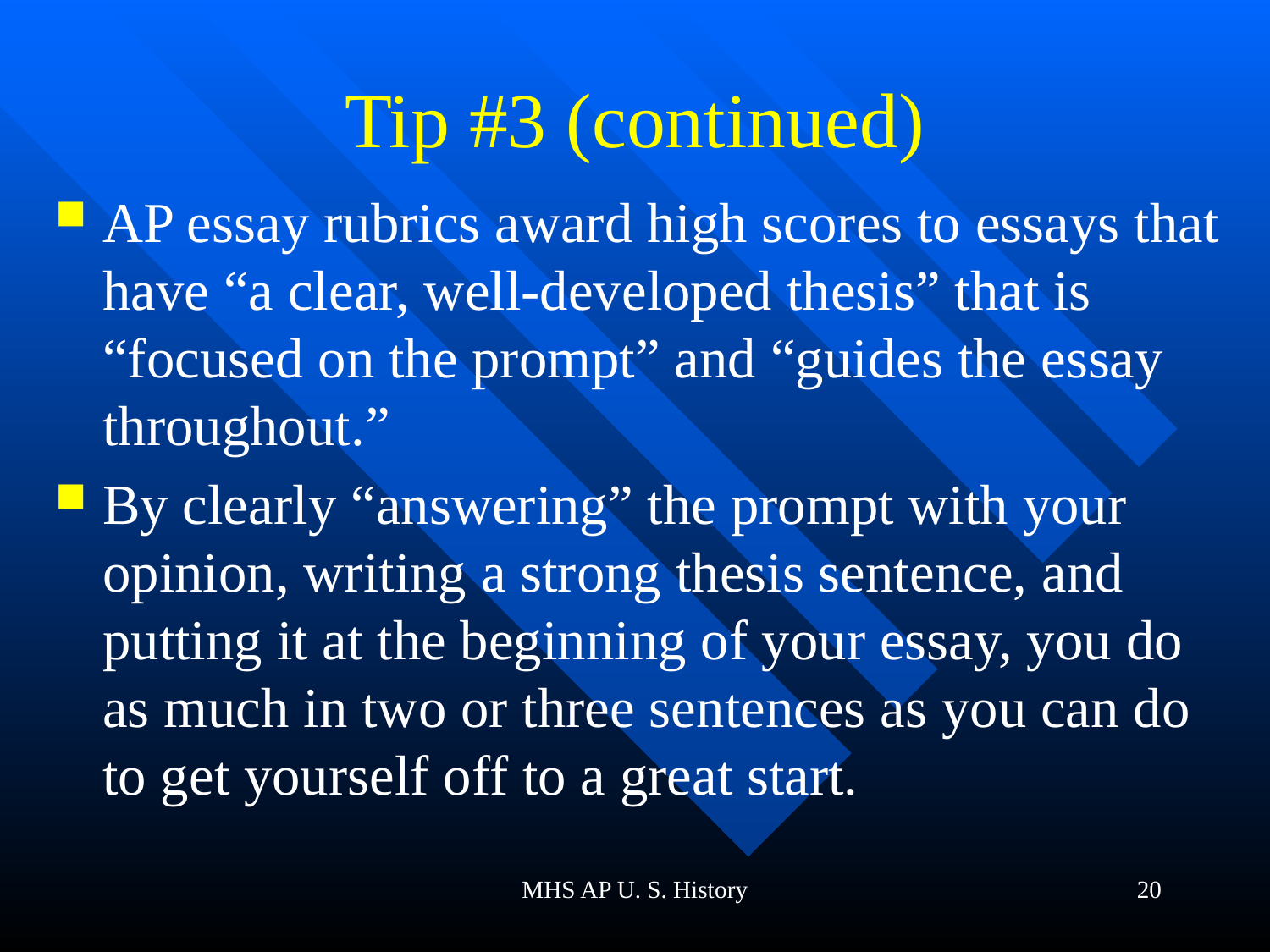

# Tip #3 (continued)
AP essay rubrics award high scores to essays that have “a clear, well-developed thesis” that is “focused on the prompt” and “guides the essay throughout.”
By clearly “answering” the prompt with your opinion, writing a strong thesis sentence, and putting it at the beginning of your essay, you do as much in two or three sentences as you can do to get yourself off to a great start.
MHS AP U. S. History
20